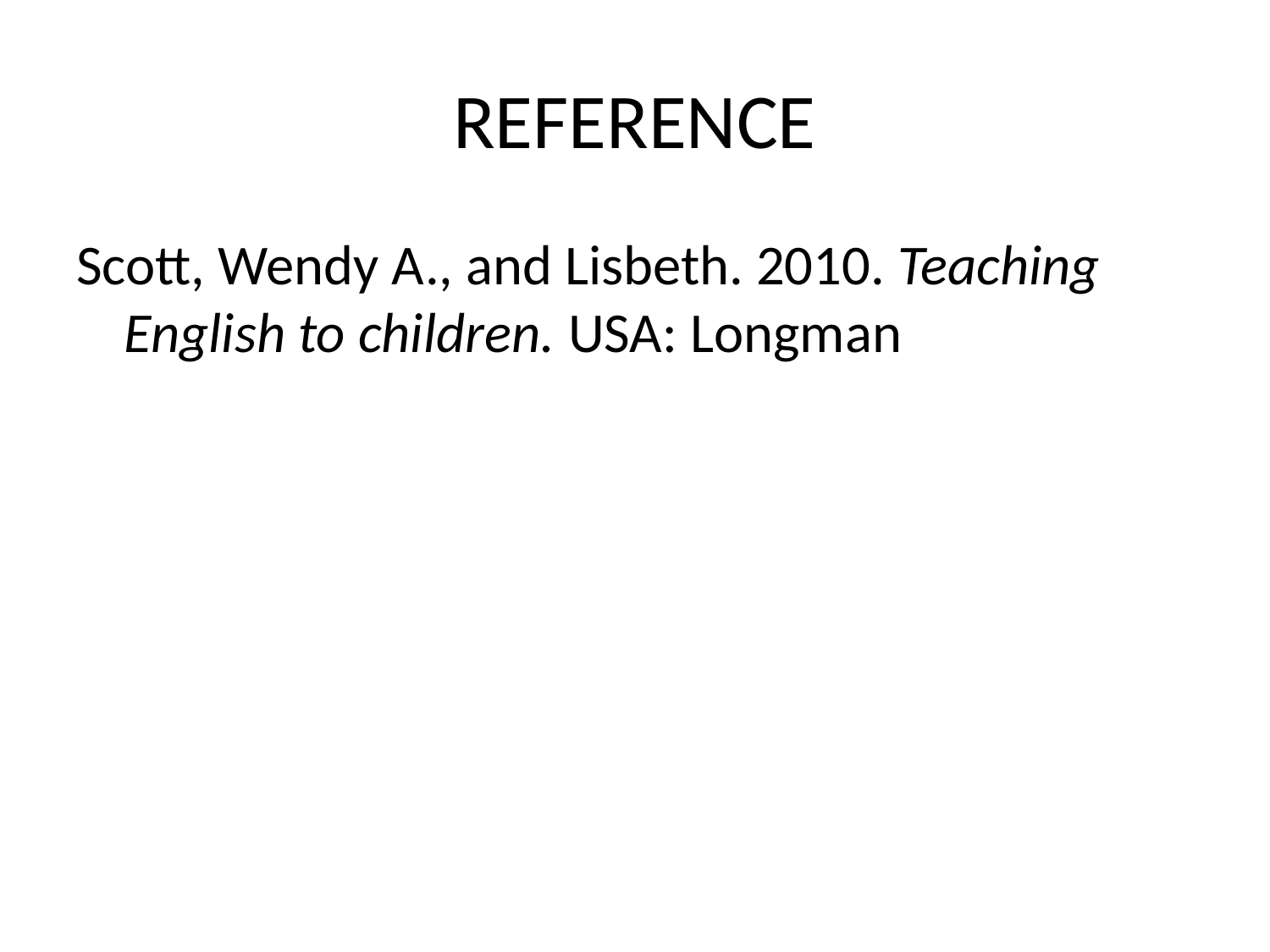

# REFERENCE
Scott, Wendy A., and Lisbeth. 2010. Teaching English to children. USA: Longman